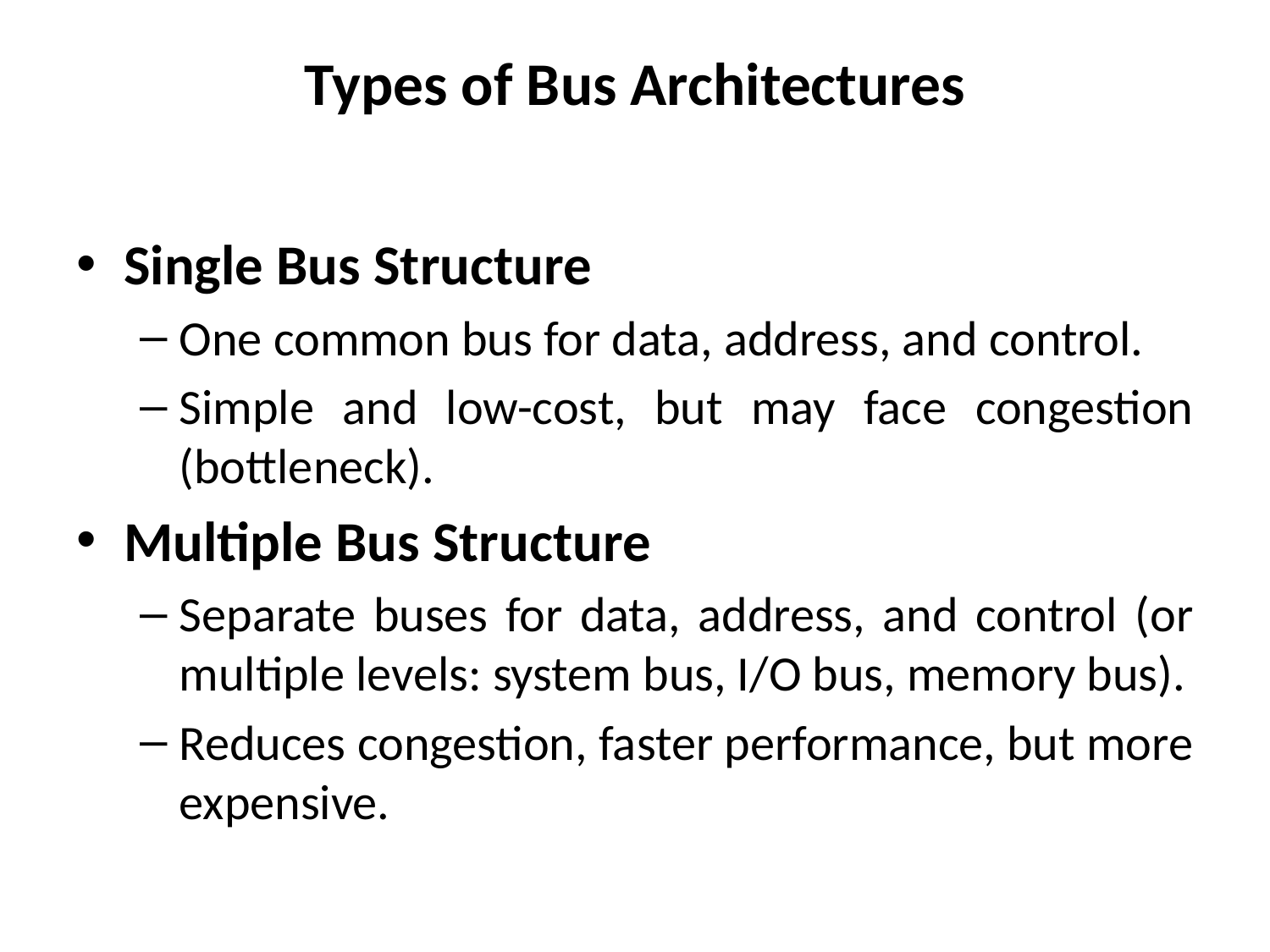

# Types of Bus Architectures
Single Bus Structure
One common bus for data, address, and control.
Simple and low-cost, but may face congestion (bottleneck).
Multiple Bus Structure
Separate buses for data, address, and control (or multiple levels: system bus, I/O bus, memory bus).
Reduces congestion, faster performance, but more expensive.